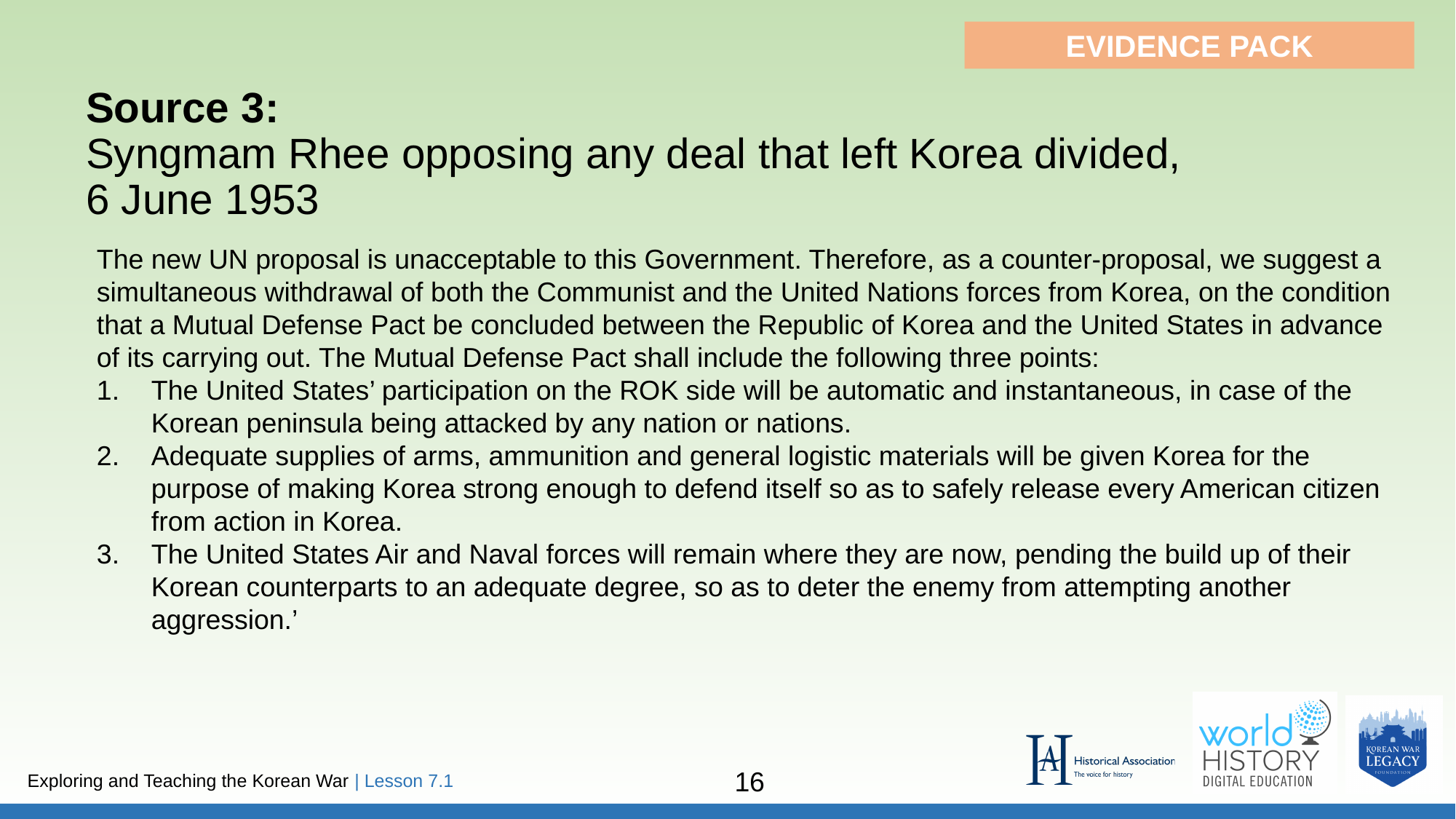

EVIDENCE PACK
Source 3:
Syngmam Rhee opposing any deal that left Korea divided,
6 June 1953
The new UN proposal is unacceptable to this Government. Therefore, as a counter-proposal, we suggest a simultaneous withdrawal of both the Communist and the United Nations forces from Korea, on the condition that a Mutual Defense Pact be concluded between the Republic of Korea and the United States in advance of its carrying out. The Mutual Defense Pact shall include the following three points:
The United States’ participation on the ROK side will be automatic and instantaneous, in case of the Korean peninsula being attacked by any nation or nations.
Adequate supplies of arms, ammunition and general logistic materials will be given Korea for the purpose of making Korea strong enough to defend itself so as to safely release every American citizen from action in Korea.
The United States Air and Naval forces will remain where they are now, pending the build up of their Korean counterparts to an adequate degree, so as to deter the enemy from attempting another aggression.’
16